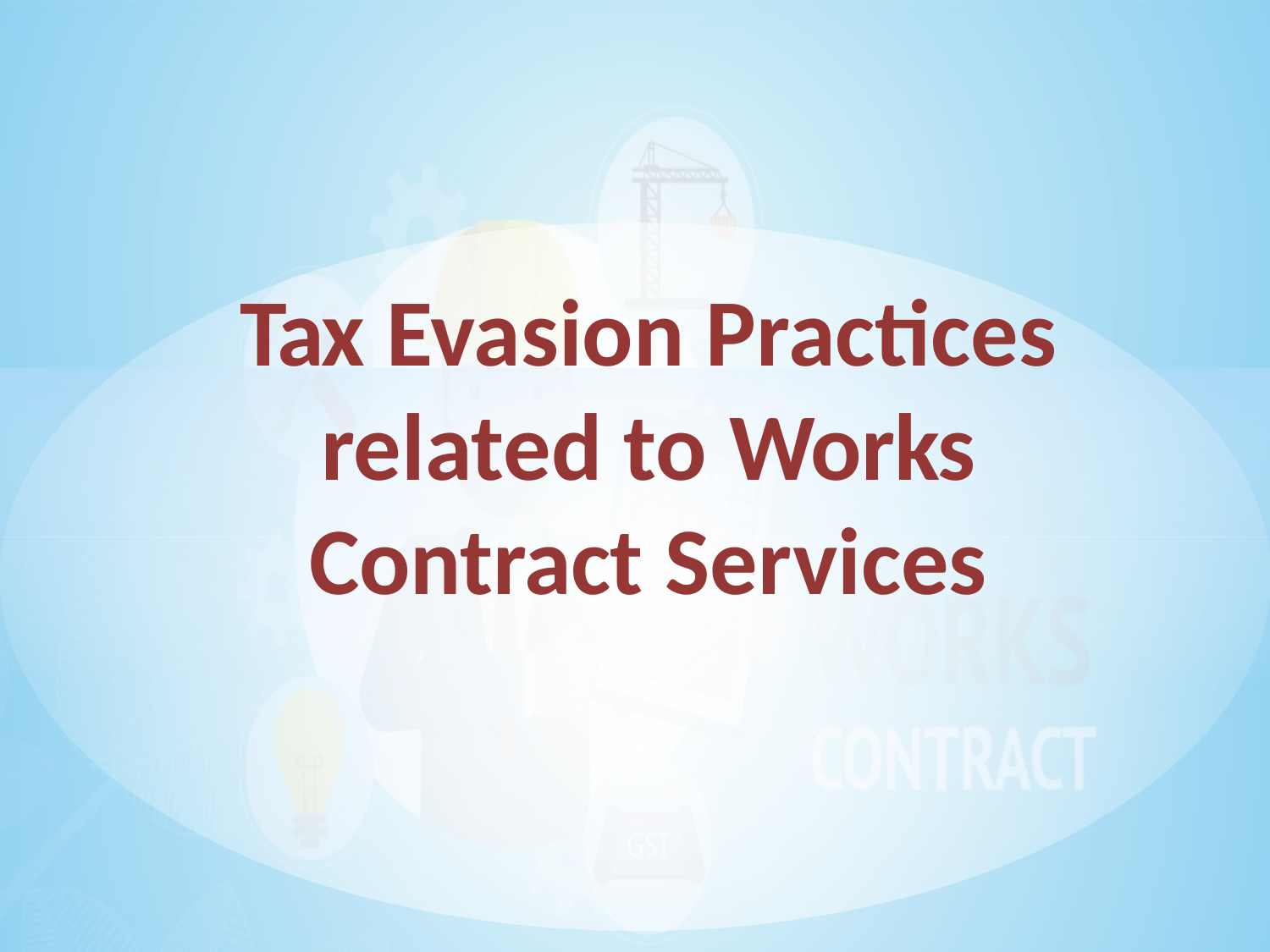

# Tax Evasion Practices related to Works Contract Services